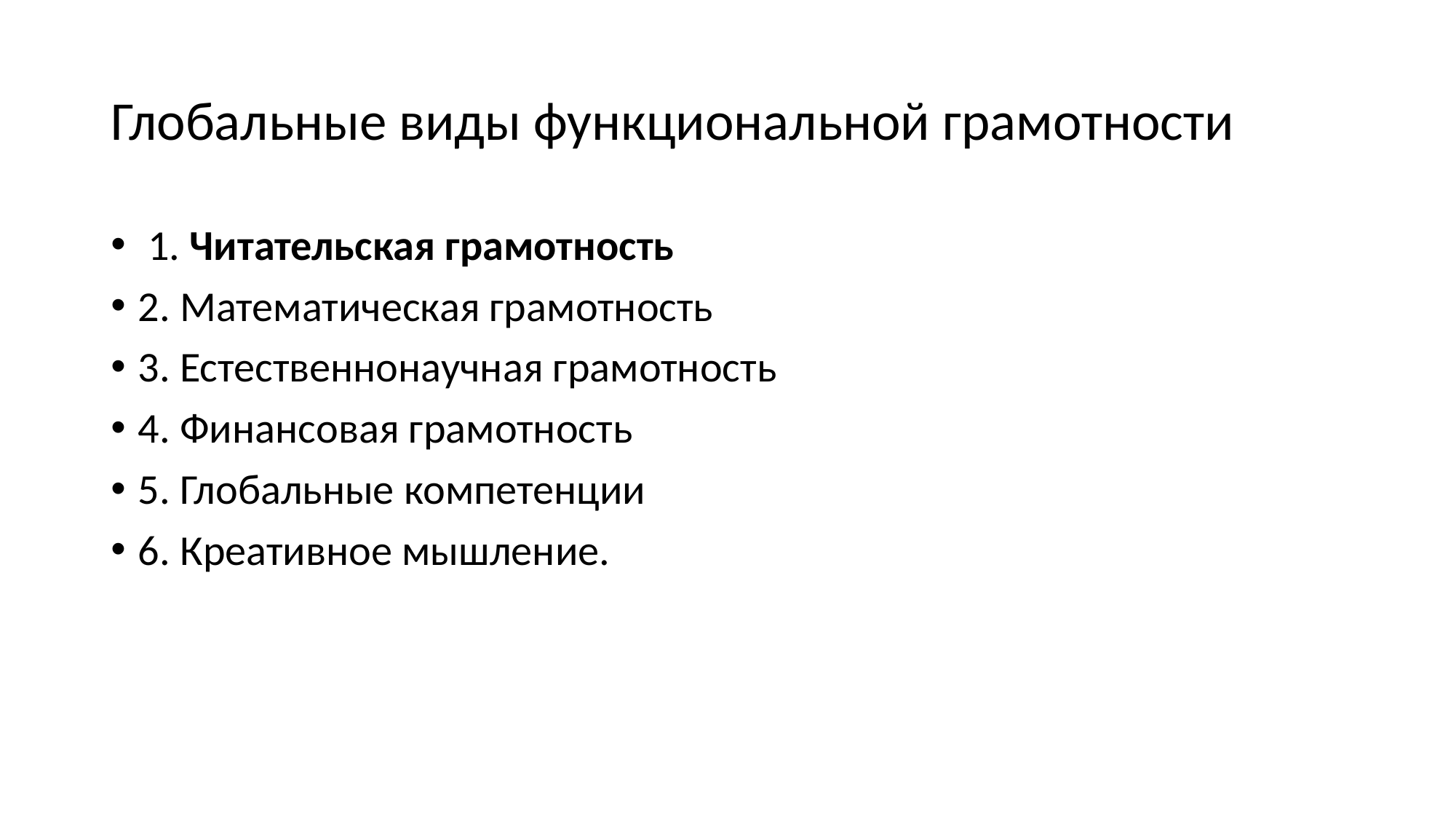

# Глобальные виды функциональной грамотности
 1. Читательская грамотность
2. Математическая грамотность
3. Естественнонаучная грамотность
4. Финансовая грамотность
5. Глобальные компетенции
6. Креативное мышление.